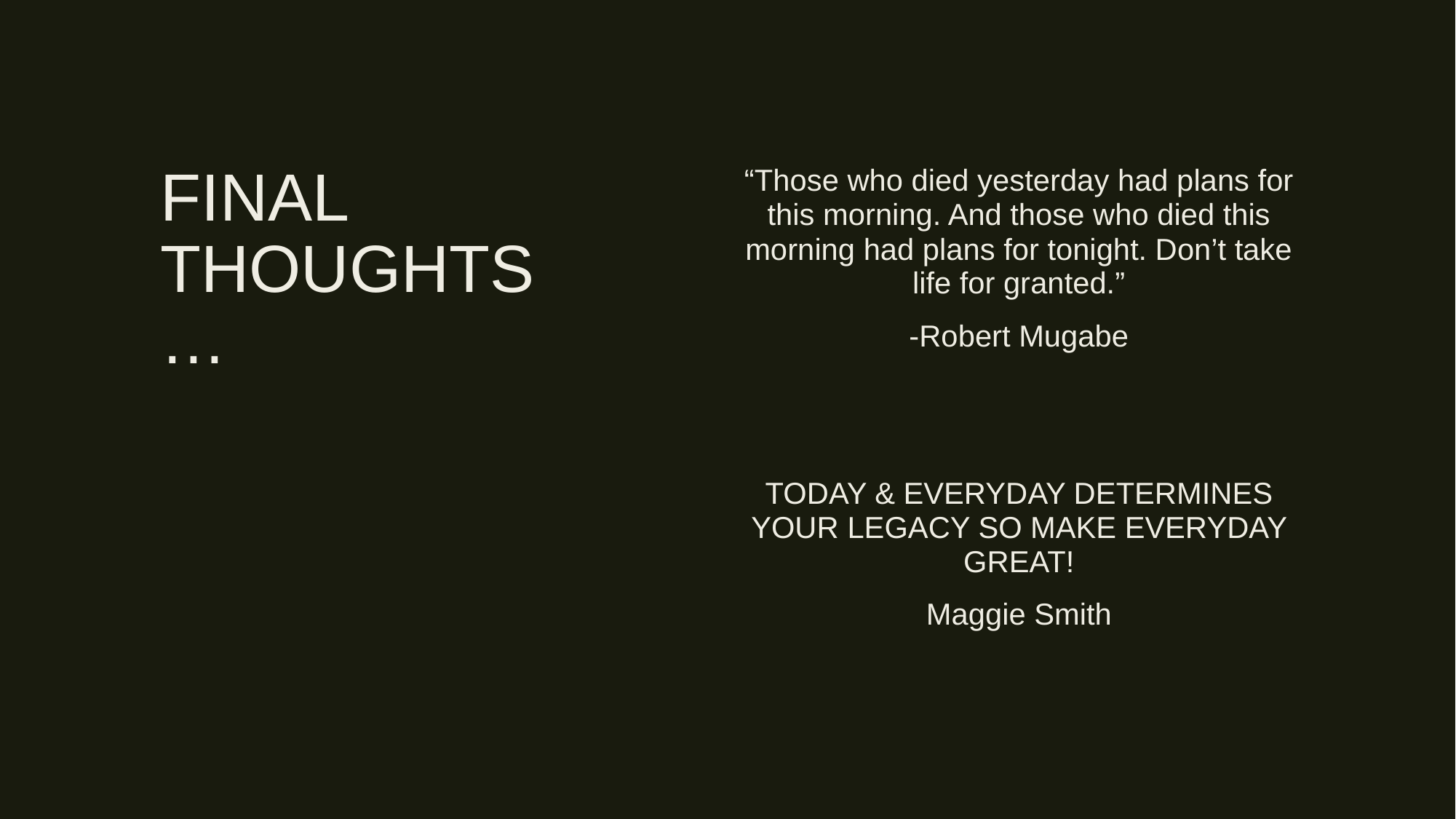

# FINAL THOUGHTS…
“Those who died yesterday had plans for this morning. And those who died this morning had plans for tonight. Don’t take life for granted.”
-Robert Mugabe

TODAY & EVERYDAY DETERMINES YOUR LEGACY SO MAKE EVERYDAY GREAT!
Maggie Smith